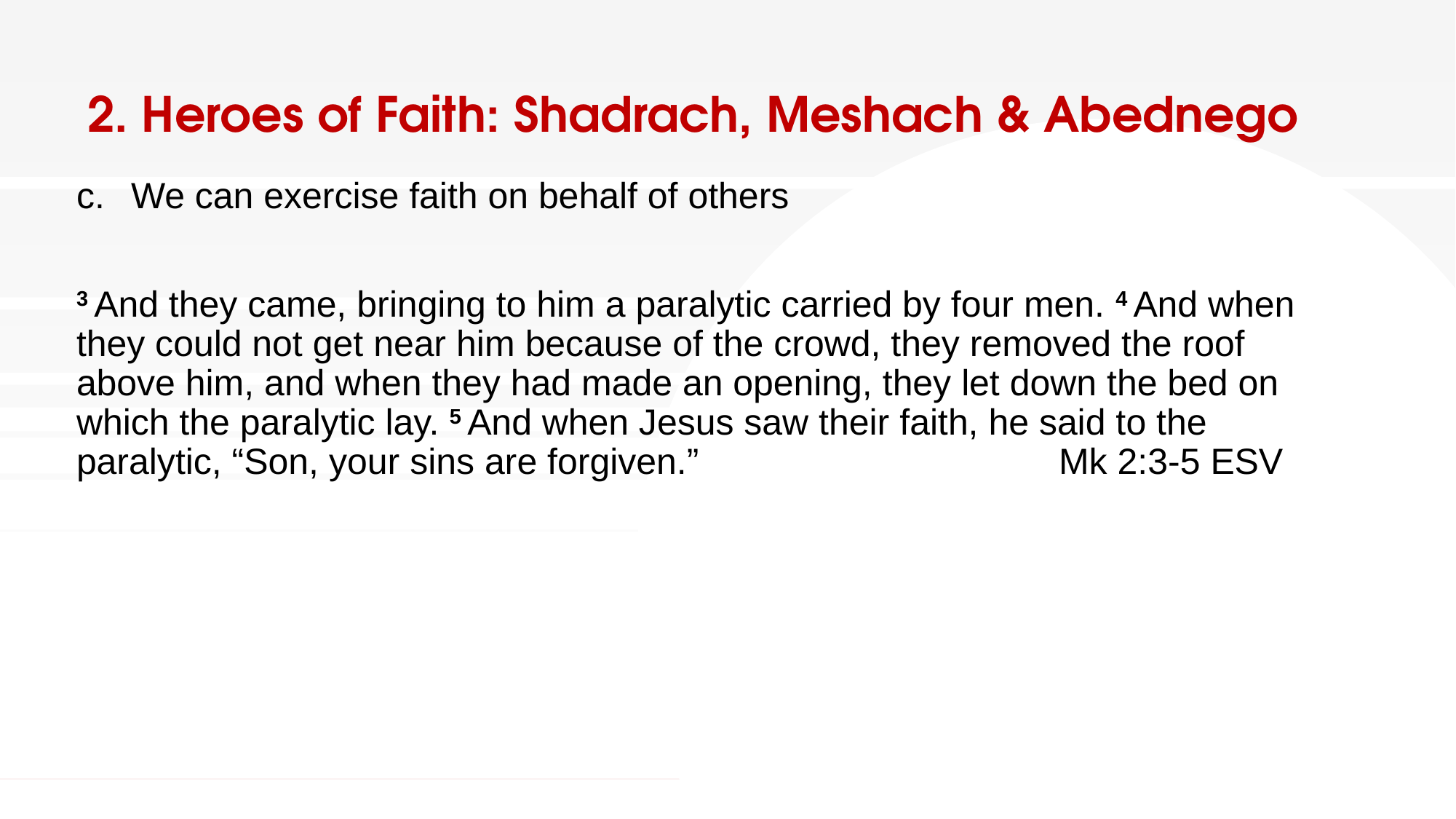

# 2. Heroes of Faith: Shadrach, Meshach & Abednego
We can exercise faith on behalf of others

3 And they came, bringing to him a paralytic carried by four men. 4 And when they could not get near him because of the crowd, they removed the roof above him, and when they had made an opening, they let down the bed on which the paralytic lay. 5 And when Jesus saw their faith, he said to the paralytic, “Son, your sins are forgiven.” 				Mk 2:3-5 ESV